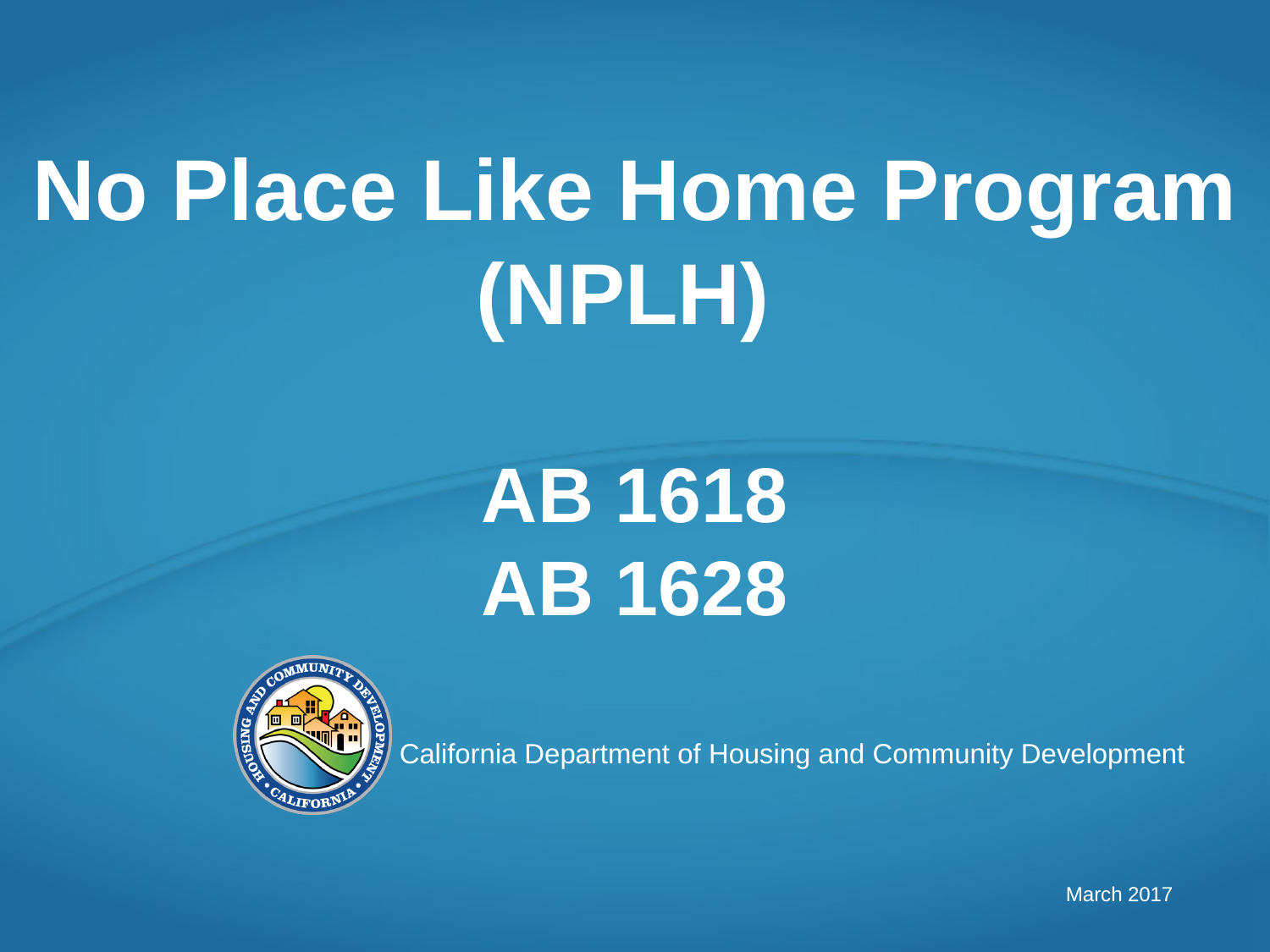

# No Place Like Home Program (NPLH) AB 1618 AB 1628

 California Department of Housing and Community Development

                                                                                                                      March 2017